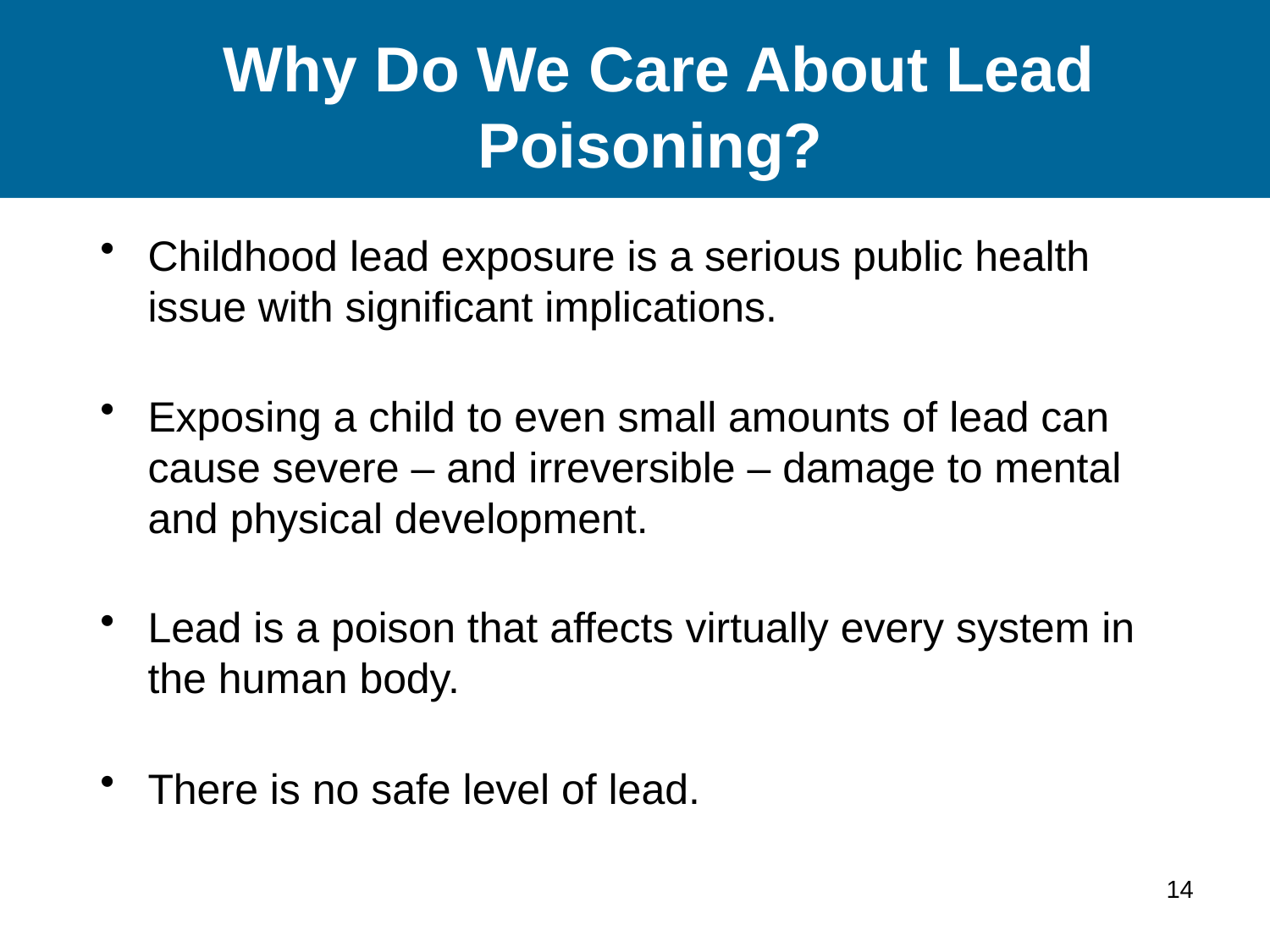

# Why Do We Care About Lead Poisoning?
Childhood lead exposure is a serious public health issue with significant implications.
Exposing a child to even small amounts of lead can cause severe – and irreversible – damage to mental and physical development.
Lead is a poison that affects virtually every system in the human body.
There is no safe level of lead.

14